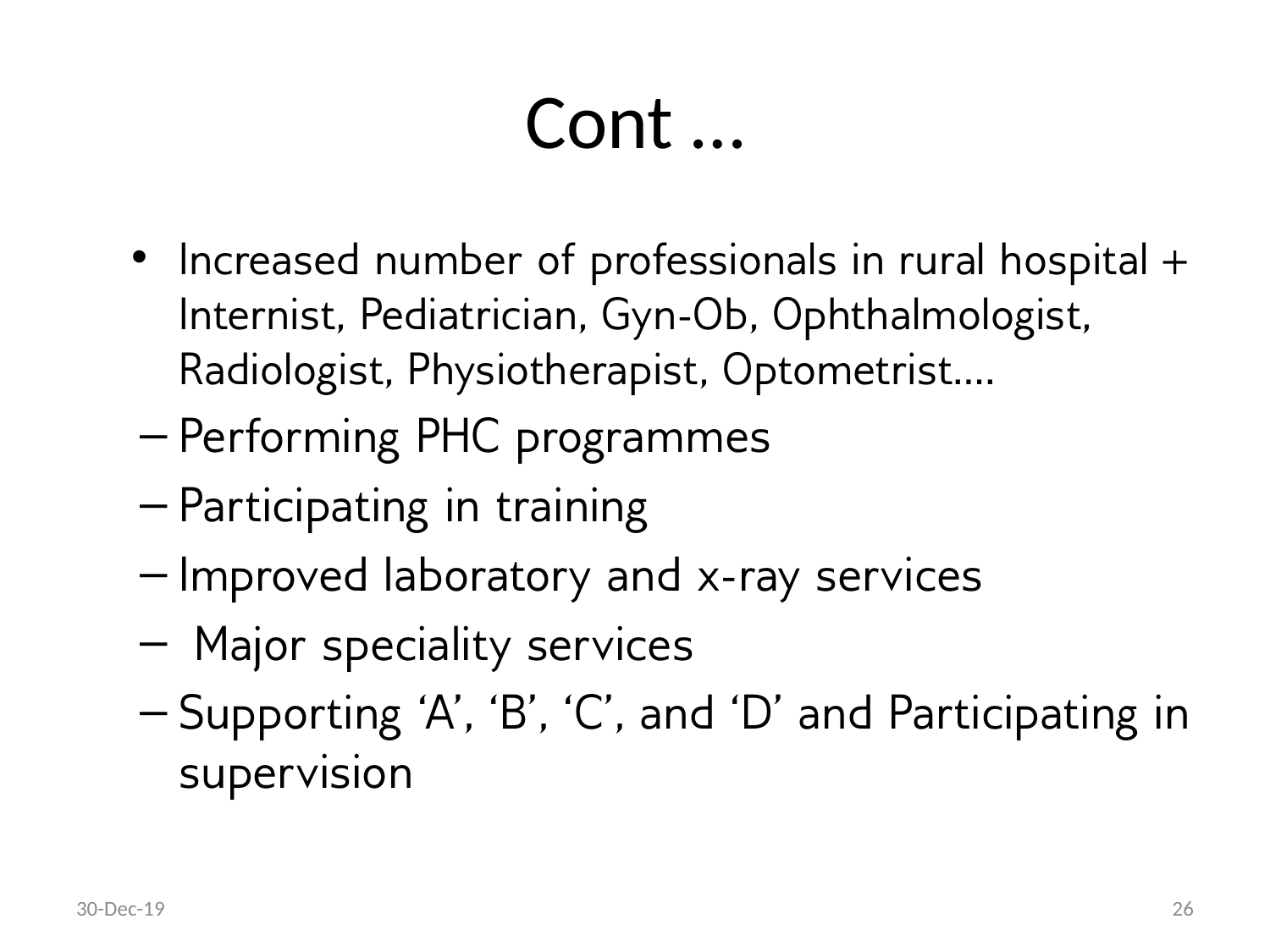

# Cont …
Increased number of professionals in rural hospital + Internist, Pediatrician, Gyn-Ob, Ophthalmologist, Radiologist, Physiotherapist, Optometrist….
Performing PHC programmes
Participating in training
Improved laboratory and x-ray services
 Major speciality services
Supporting ‘A’, ‘B’, ‘C’, and ‘D’ and Participating in supervision

30-Dec-19
26